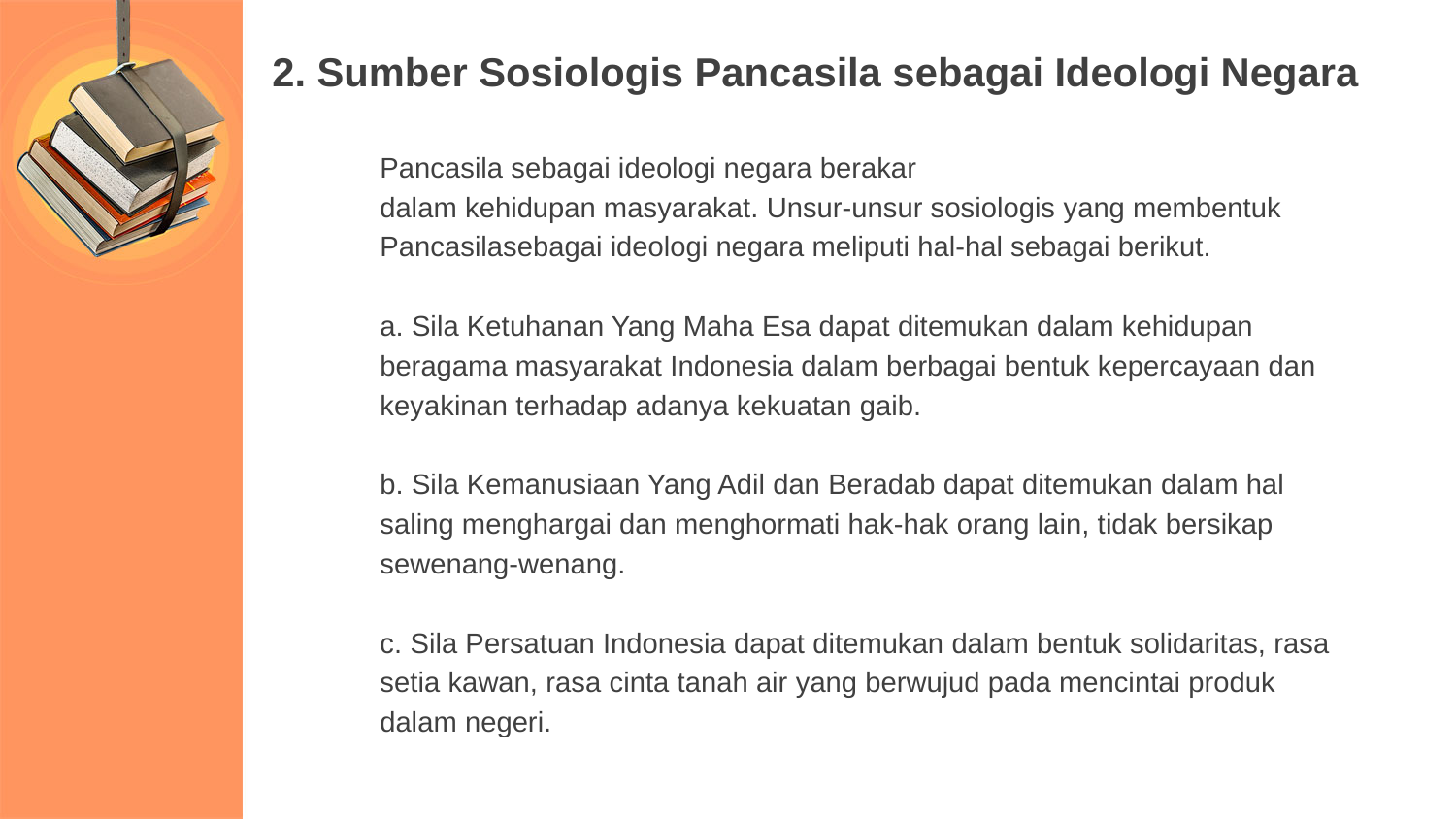

# 2. Sumber Sosiologis Pancasila sebagai Ideologi Negara
Pancasila sebagai ideologi negara berakar
dalam kehidupan masyarakat. Unsur-unsur sosiologis yang membentuk
Pancasilasebagai ideologi negara meliputi hal-hal sebagai berikut.

a. Sila Ketuhanan Yang Maha Esa dapat ditemukan dalam kehidupan
beragama masyarakat Indonesia dalam berbagai bentuk kepercayaan dan
keyakinan terhadap adanya kekuatan gaib.

b. Sila Kemanusiaan Yang Adil dan Beradab dapat ditemukan dalam hal
saling menghargai dan menghormati hak-hak orang lain, tidak bersikap
sewenang-wenang.

c. Sila Persatuan Indonesia dapat ditemukan dalam bentuk solidaritas, rasa
setia kawan, rasa cinta tanah air yang berwujud pada mencintai produk
dalam negeri.